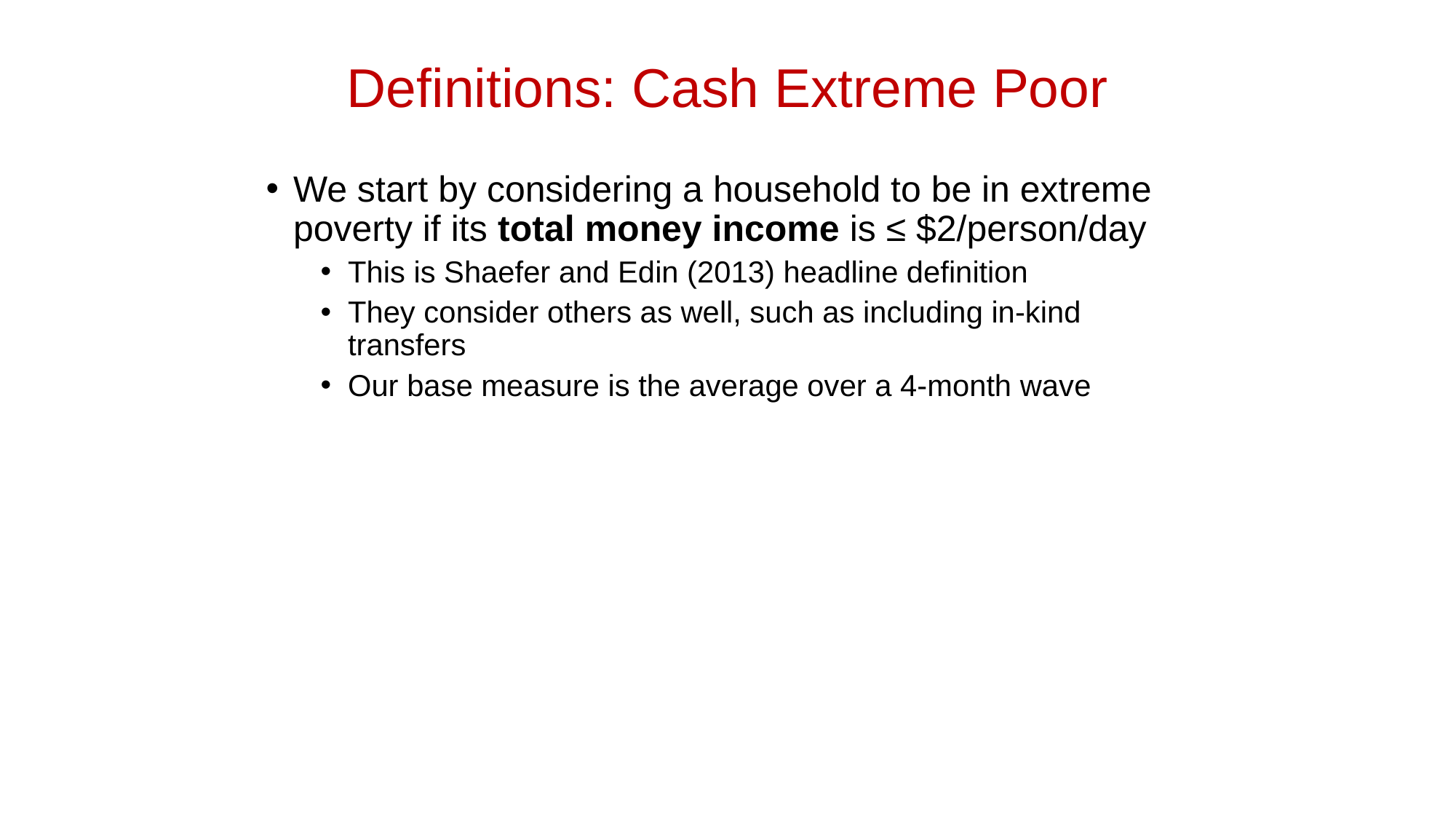

# Definitions: Cash Extreme Poor
We start by considering a household to be in extreme poverty if its total money income is ≤ $2/person/day
This is Shaefer and Edin (2013) headline definition
They consider others as well, such as including in-kind transfers
Our base measure is the average over a 4-month wave